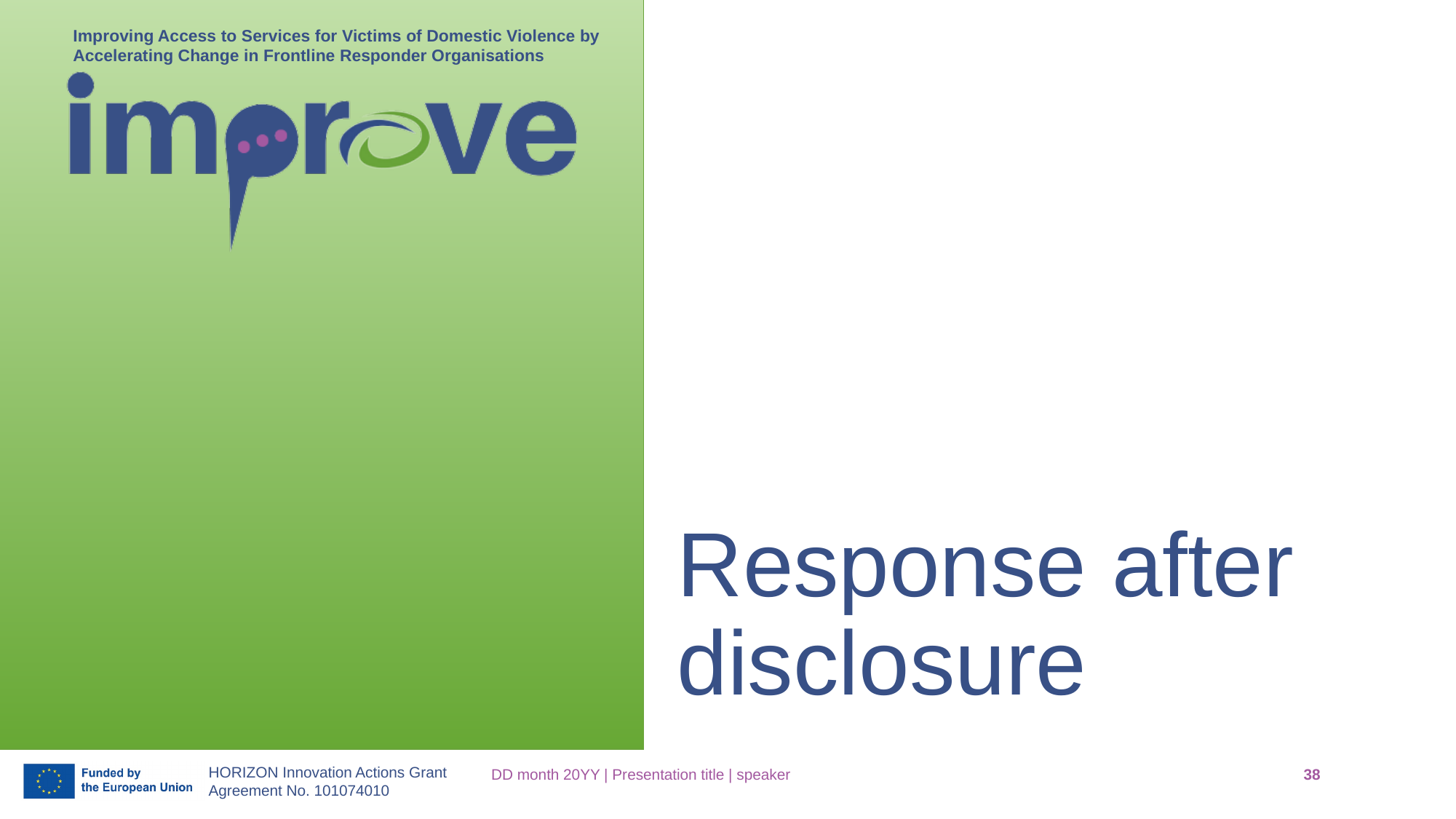

# Response after disclosure
DD month 20YY | Presentation title | speaker
38